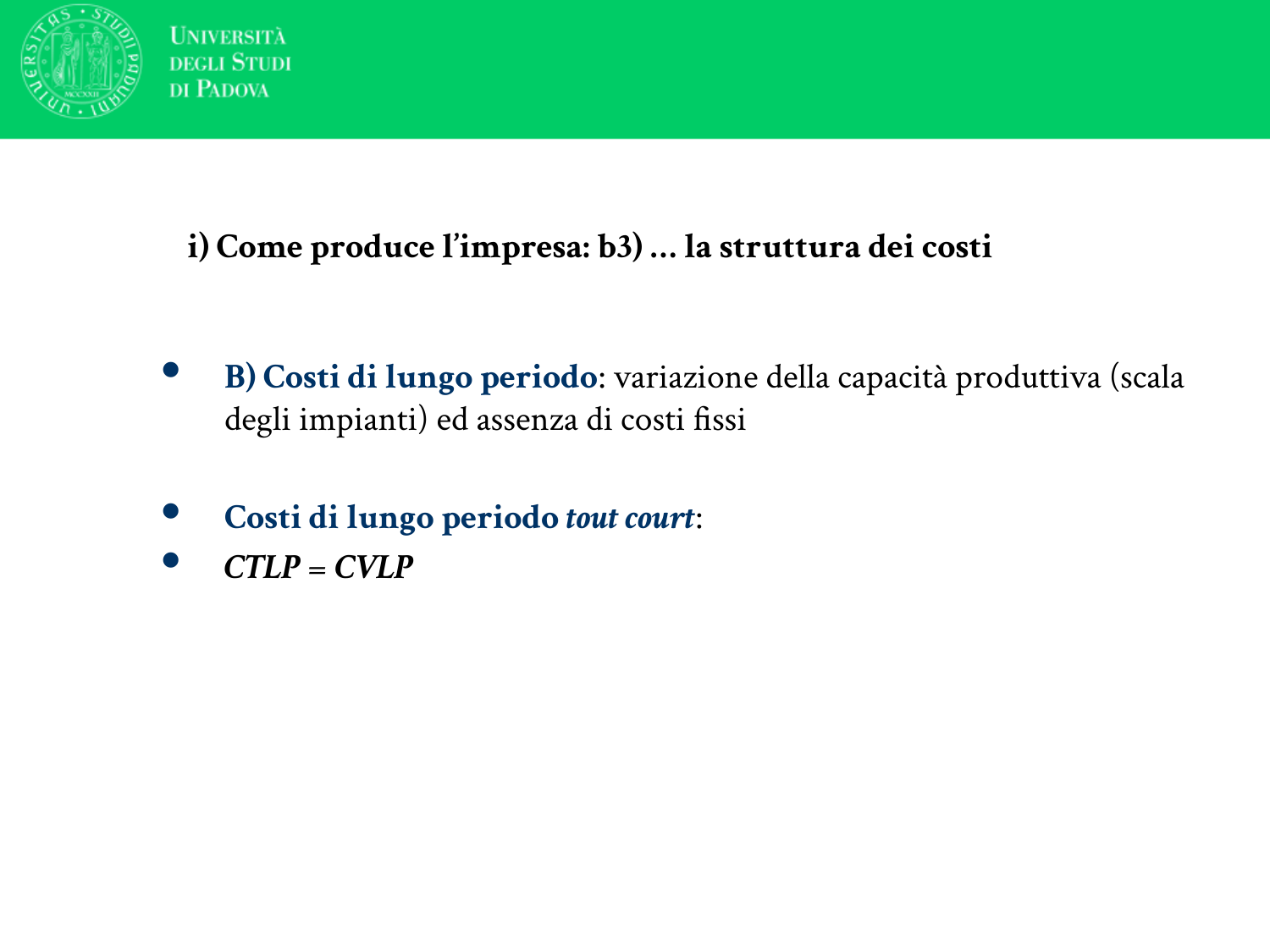

# i) Come produce l’impresa: b3) … la struttura dei costi
B) Costi di lungo periodo: variazione della capacità produttiva (scala degli impianti) ed assenza di costi fissi

Costi di lungo periodo tout court:
CTLP = CVLP